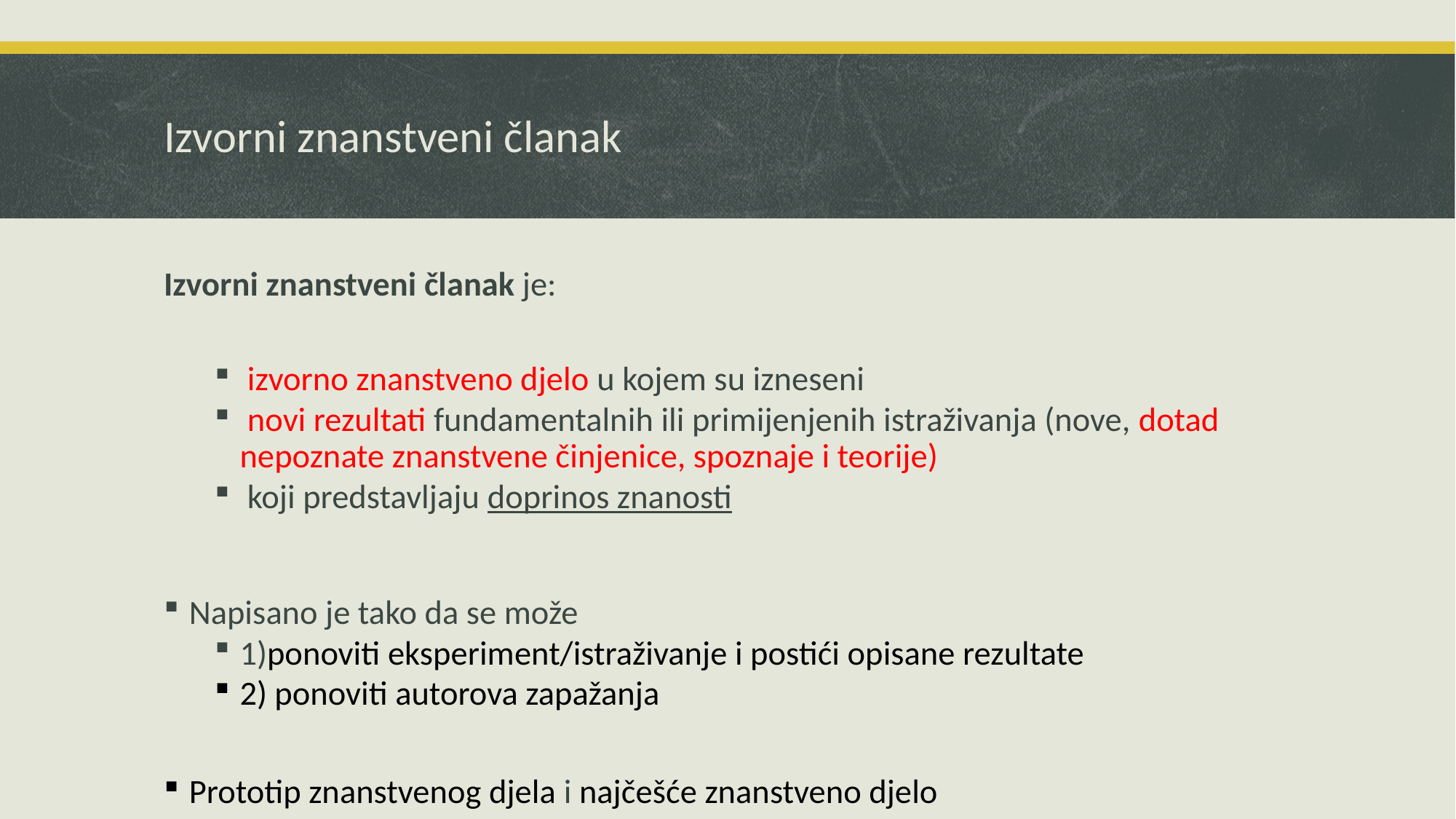

# Izvorni znanstveni članak
Izvorni znanstveni članak je:

 izvorno znanstveno djelo u kojem su izneseni
 novi rezultati fundamentalnih ili primijenjenih istraživanja (nove, dotad nepoznate znanstvene činjenice, spoznaje i teorije)
 koji predstavljaju doprinos znanosti

Napisano je tako da se može
1)ponoviti eksperiment/istraživanje i postići opisane rezultate
2) ponoviti autorova zapažanja

Prototip znanstvenog djela i najčešće znanstveno djelo